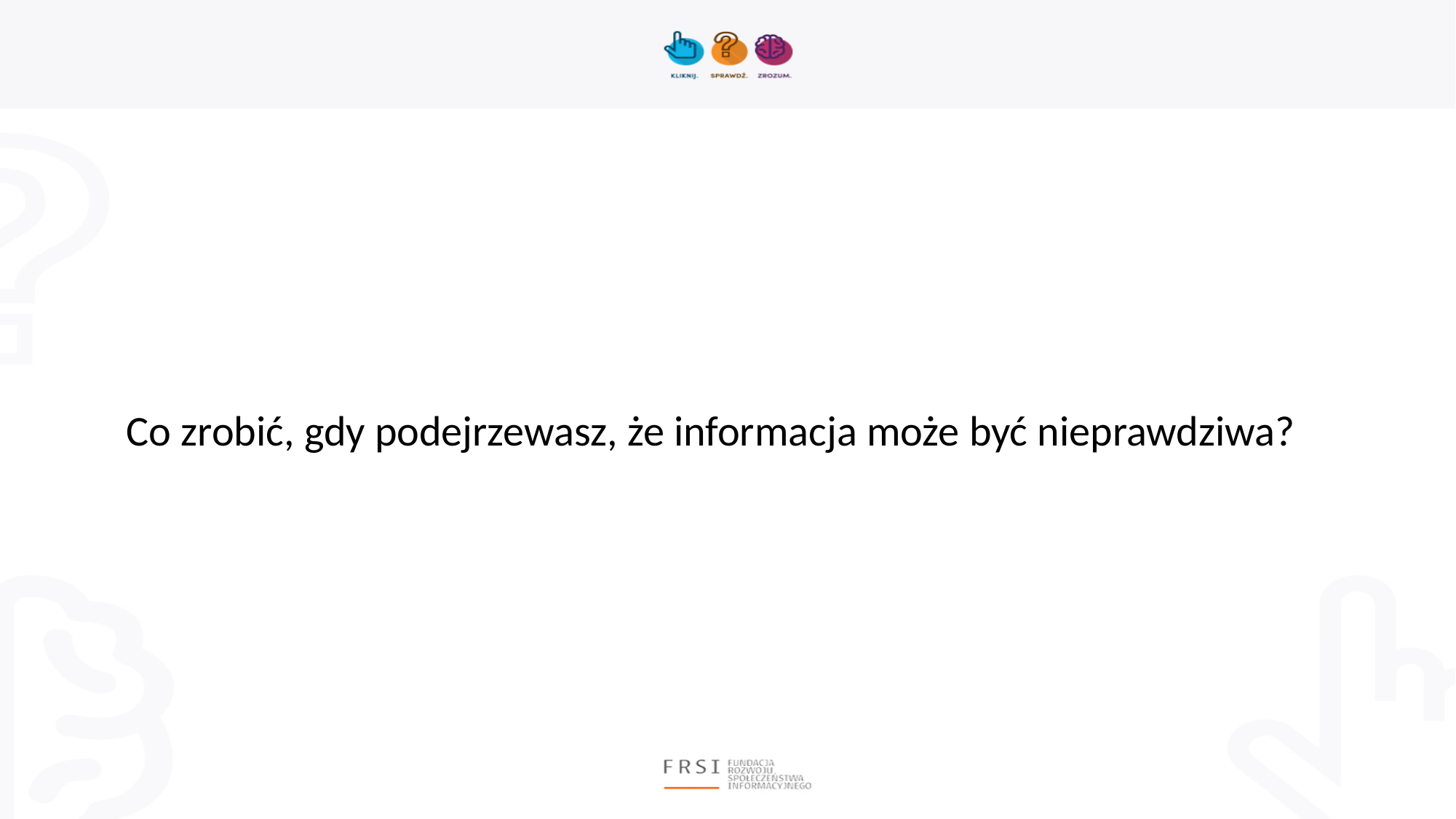

Co zrobić, gdy podejrzewasz, że informacja może być nieprawdziwa?